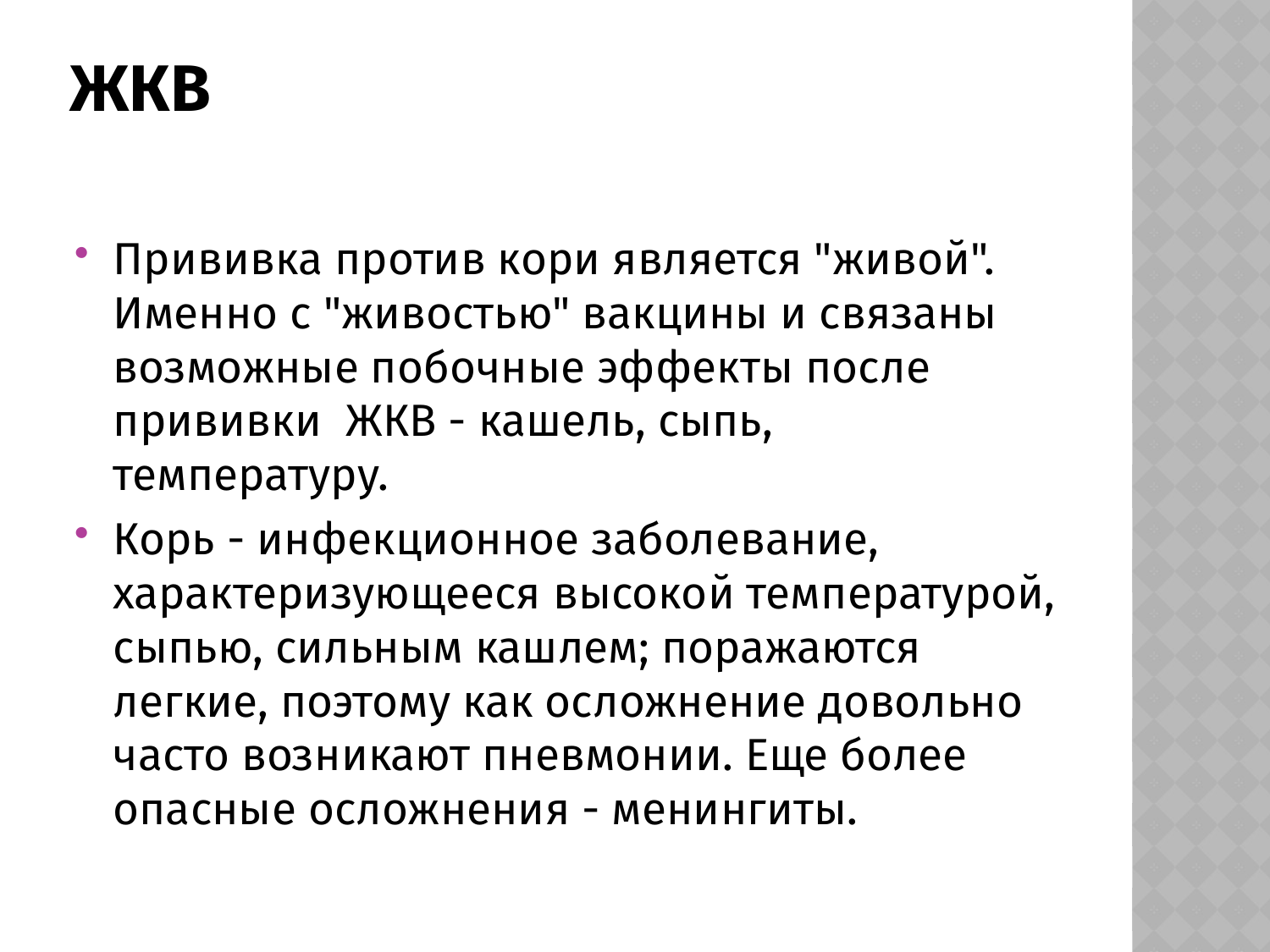

# ЖКВ
Прививка против кори является "живой". Именно с "живостью" вакцины и связаны возможные побочные эффекты после прививки  ЖКВ - кашель, сыпь, температуру.
Корь - инфекционное заболевание, характеризующееся высокой температурой, сыпью, сильным кашлем; поражаются легкие, поэтому как осложнение довольно часто возникают пневмонии. Еще более опасные осложнения - менингиты.